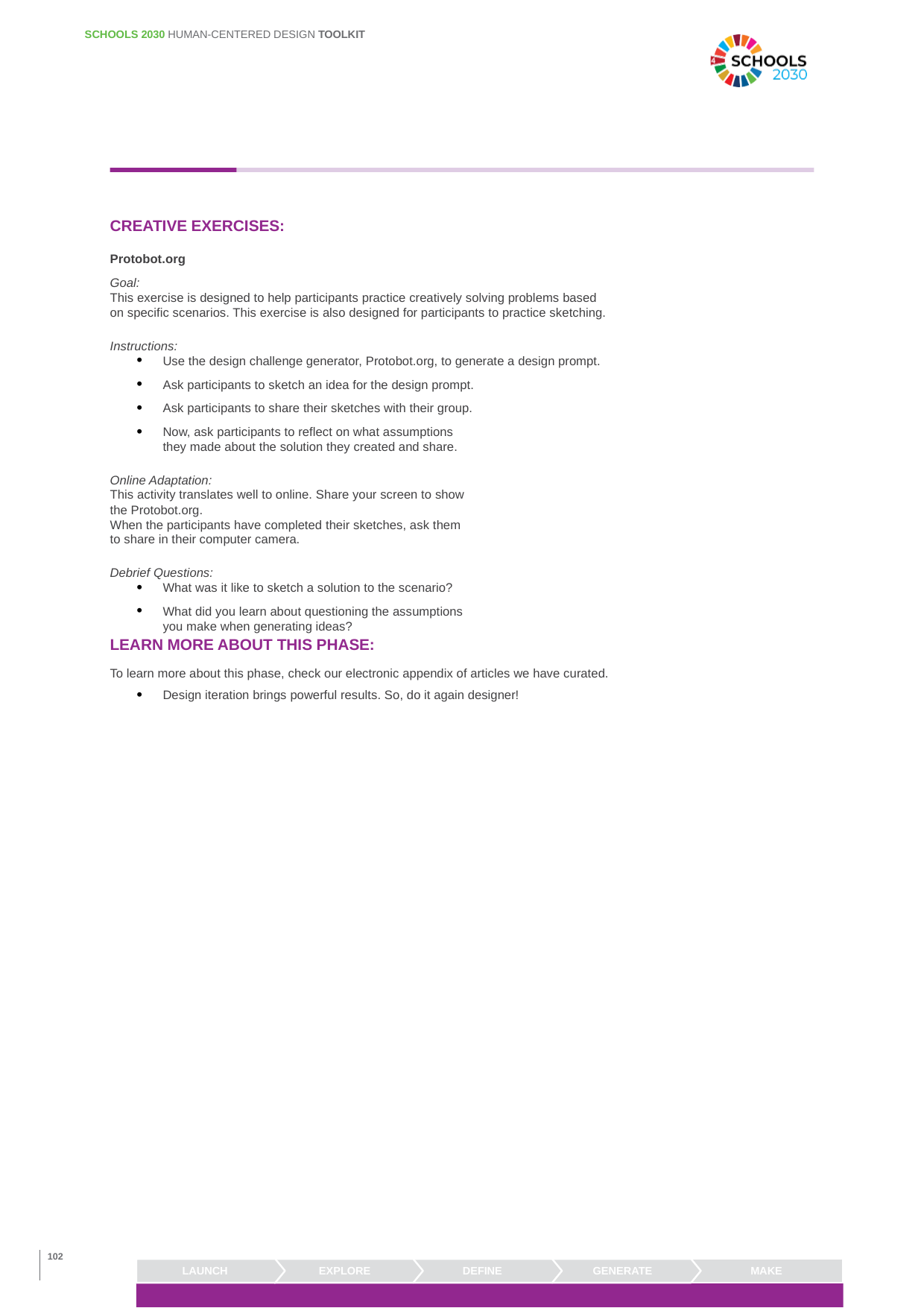

SCHOOLS 2030 HUMAN-CENTERED DESIGN TOOLKIT

CREATIVE EXERCISES:

Protobot.org
Goal:
This exercise is designed to help participants practice creatively solving problems based
on specific scenarios. This exercise is also designed for participants to practice sketching.

Instructions:
Use the design challenge generator, Protobot.org, to generate a design prompt.
Ask participants to sketch an idea for the design prompt.
Ask participants to share their sketches with their group.
Now, ask participants to reflect on what assumptions  they made about the solution they created and share.

Online Adaptation:
This activity translates well to online. Share your screen to show the Protobot.org.
When the participants have completed their sketches, ask them to share in their computer camera.

Debrief Questions:
What was it like to sketch a solution to the scenario?
What did you learn about questioning the assumptions you make when generating ideas?
LEARN MORE ABOUT THIS PHASE:
To learn more about this phase, check our electronic appendix of articles we have curated.
Design iteration brings powerful results. So, do it again designer!
102

MAKE
LAUNCH
EXPLORE
DEFINE
GENERATE